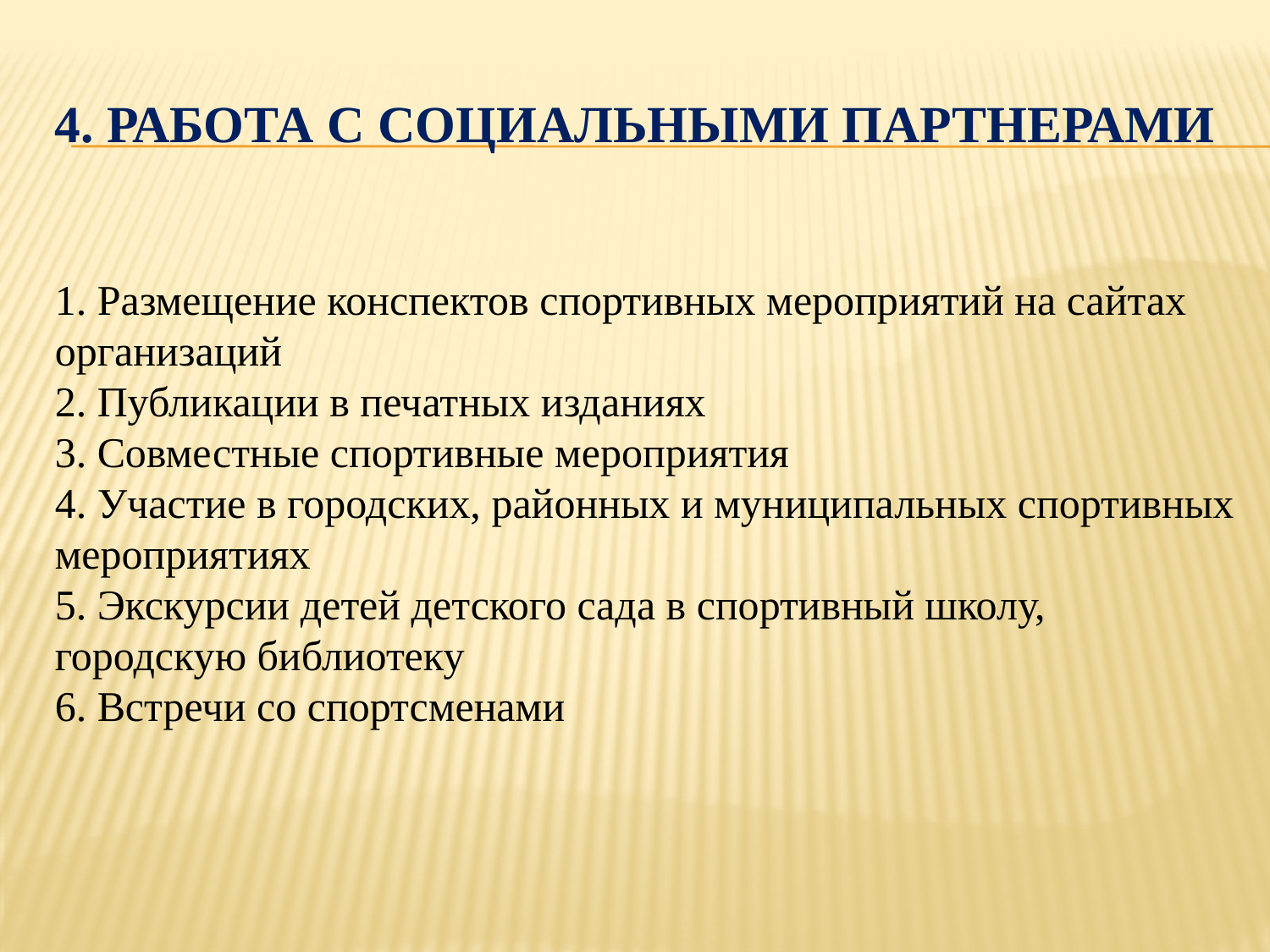

# 4. Работа с социальными партнерами

1. Размещение конспектов спортивных мероприятий на сайтах организаций
2. Публикации в печатных изданиях
3. Совместные спортивные мероприятия
4. Участие в городских, районных и муниципальных спортивных мероприятиях
5. Экскурсии детей детского сада в спортивный школу, городскую библиотеку
6. Встречи со спортсменами